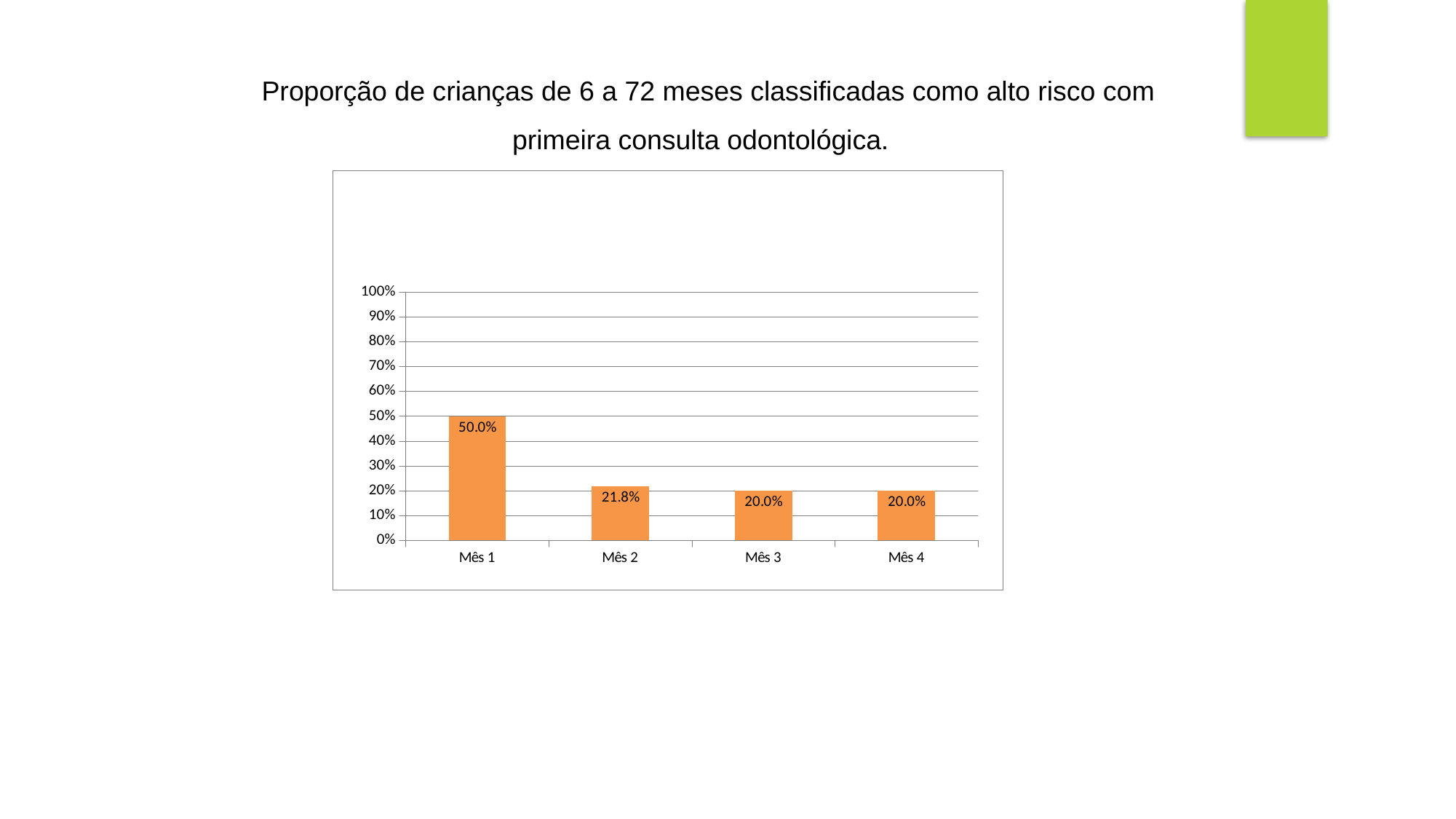

Proporção de crianças de 6 a 72 meses classificadas como alto risco com primeira consulta odontológica.

### Chart

| Category | Proporção de crianças de 6 a 72 meses classificadas como alto risco de saúde bucal  |
|---|---|
| Mês 1 | 0.5 |
| Mês 2 | 0.2181818181818182 |
| Mês 3 | 0.2 |
| Mês 4 | 0.2 |